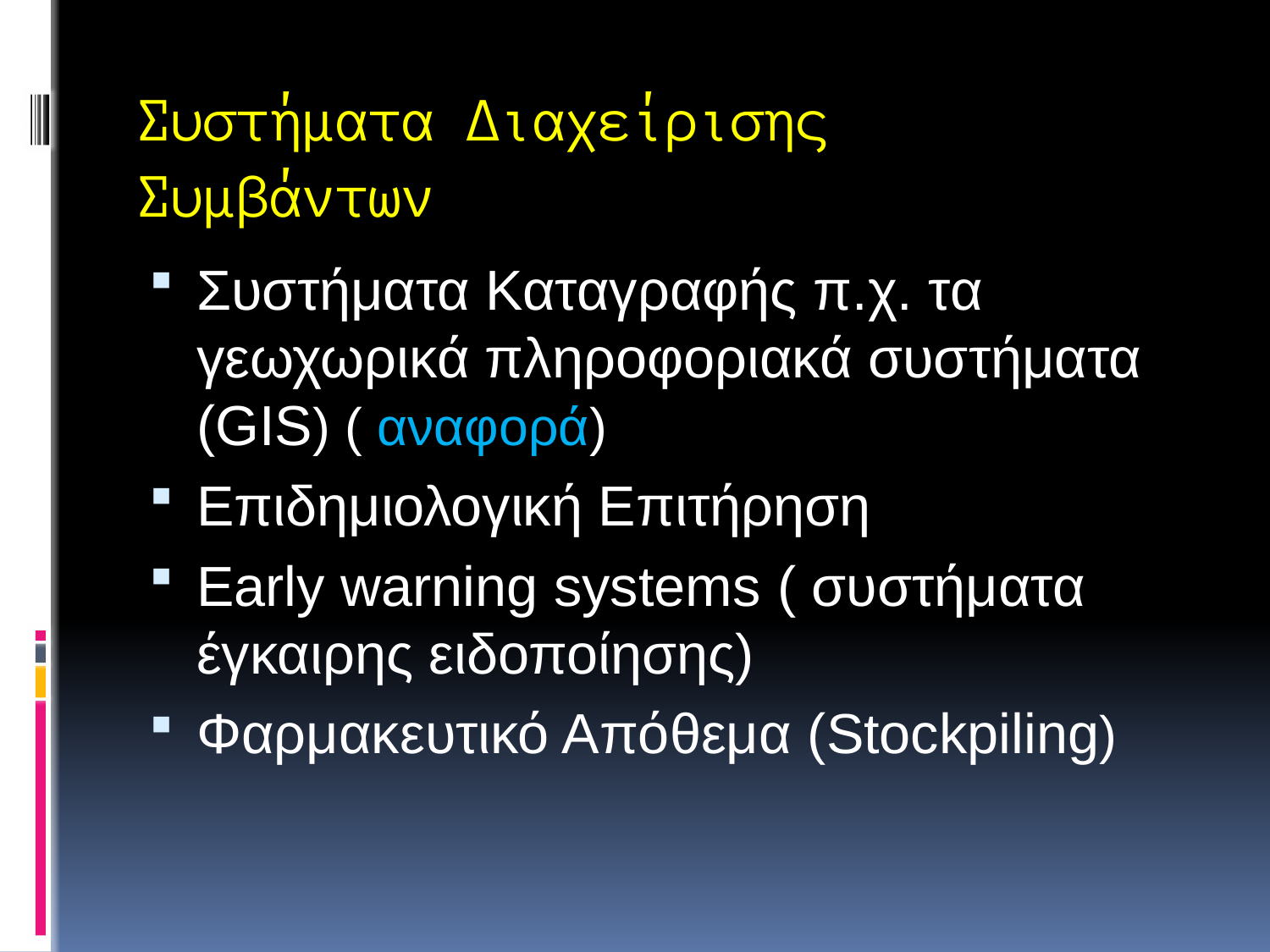

# Συστήματα Διαχείρισης  Συμβάντων
Συστήματα Καταγραφής π.χ. τα γεωχωρικά πληροφοριακά συστήματα (GIS) ( αναφορά)
Επιδημιολογική Επιτήρηση
Early warning systems ( συστήματα έγκαιρης ειδοποίησης)
Φαρμακευτικό Απόθεμα (Stockpiling)